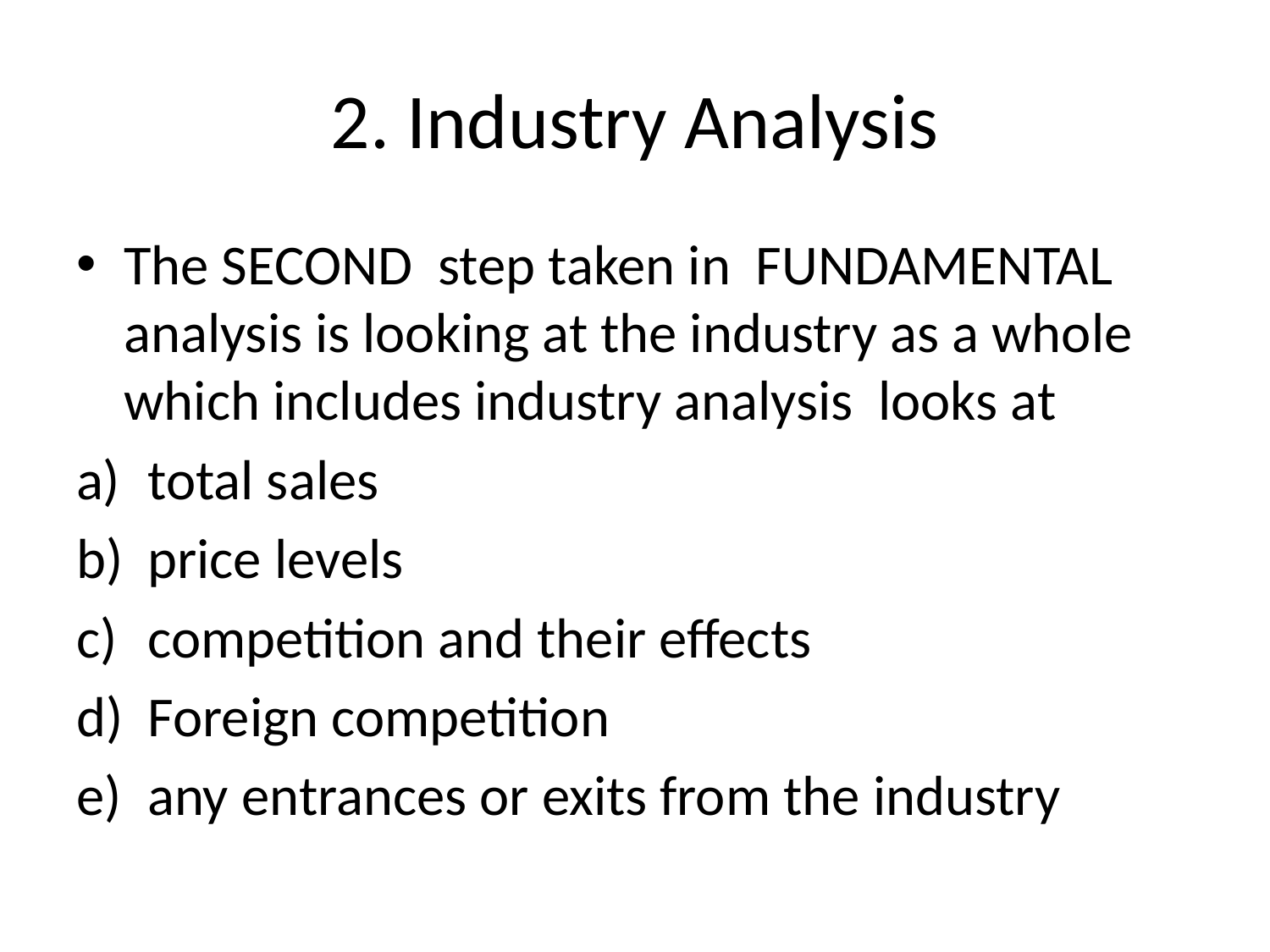

# 2. Industry Analysis
The SECOND  step taken in  FUNDAMENTAL analysis is looking at the industry as a whole which includes industry analysis  looks at
total sales
price levels
competition and their effects
Foreign competition
any entrances or exits from the industry